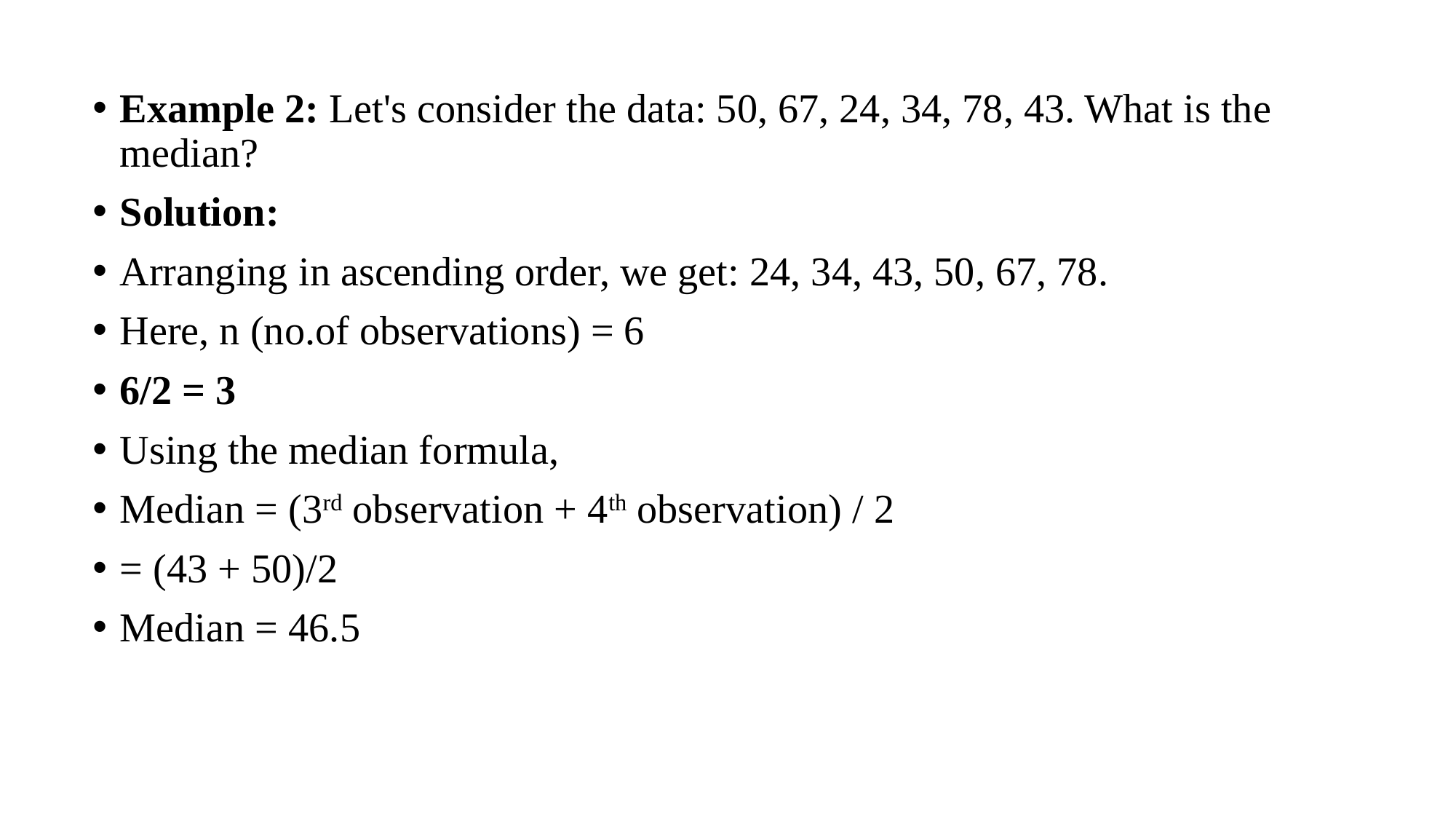

Example 2: Let's consider the data: 50, 67, 24, 34, 78, 43. What is the median?
Solution:
Arranging in ascending order, we get: 24, 34, 43, 50, 67, 78.
Here, n (no.of observations) = 6
6/2 = 3
Using the median formula,
Median = (3rd observation + 4th observation) / 2
= (43 + 50)/2
Median = 46.5